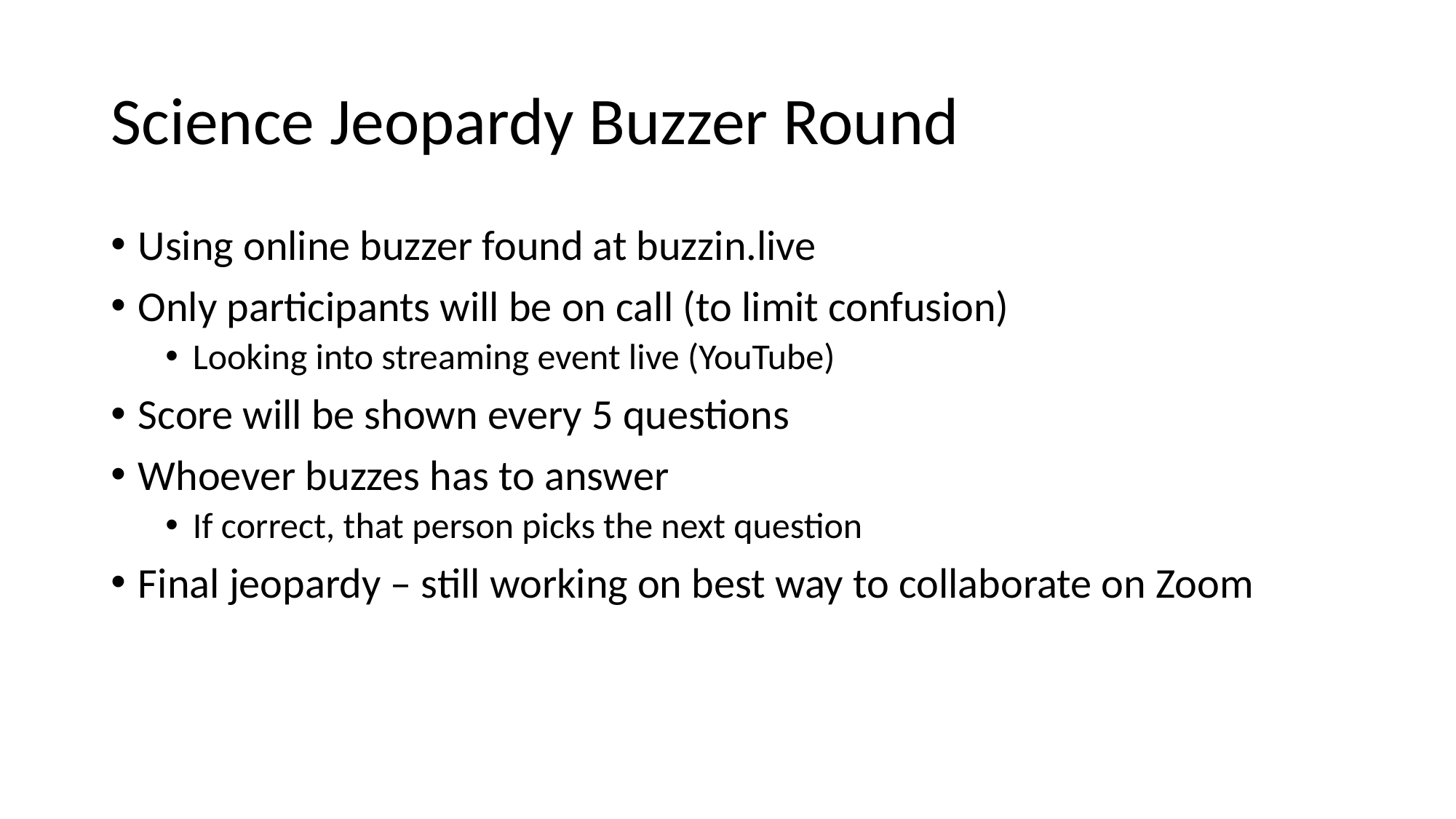

# Science Jeopardy Buzzer Round
Using online buzzer found at buzzin.live
Only participants will be on call (to limit confusion)
Looking into streaming event live (YouTube)
Score will be shown every 5 questions
Whoever buzzes has to answer
If correct, that person picks the next question
Final jeopardy – still working on best way to collaborate on Zoom